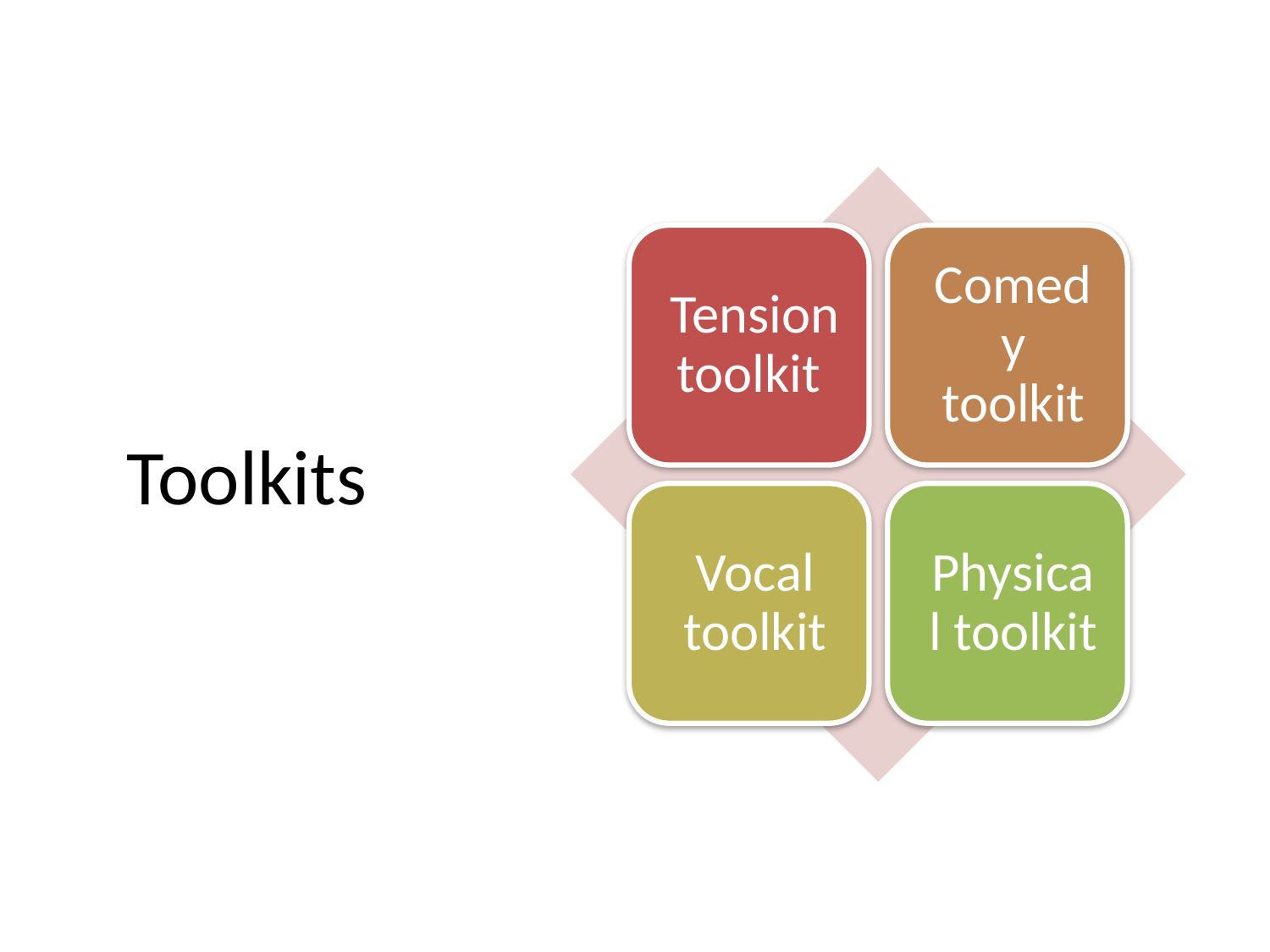

# Toolkits
Tension toolkit
Comedy toolkit
Vocal toolkit
Physical toolkit